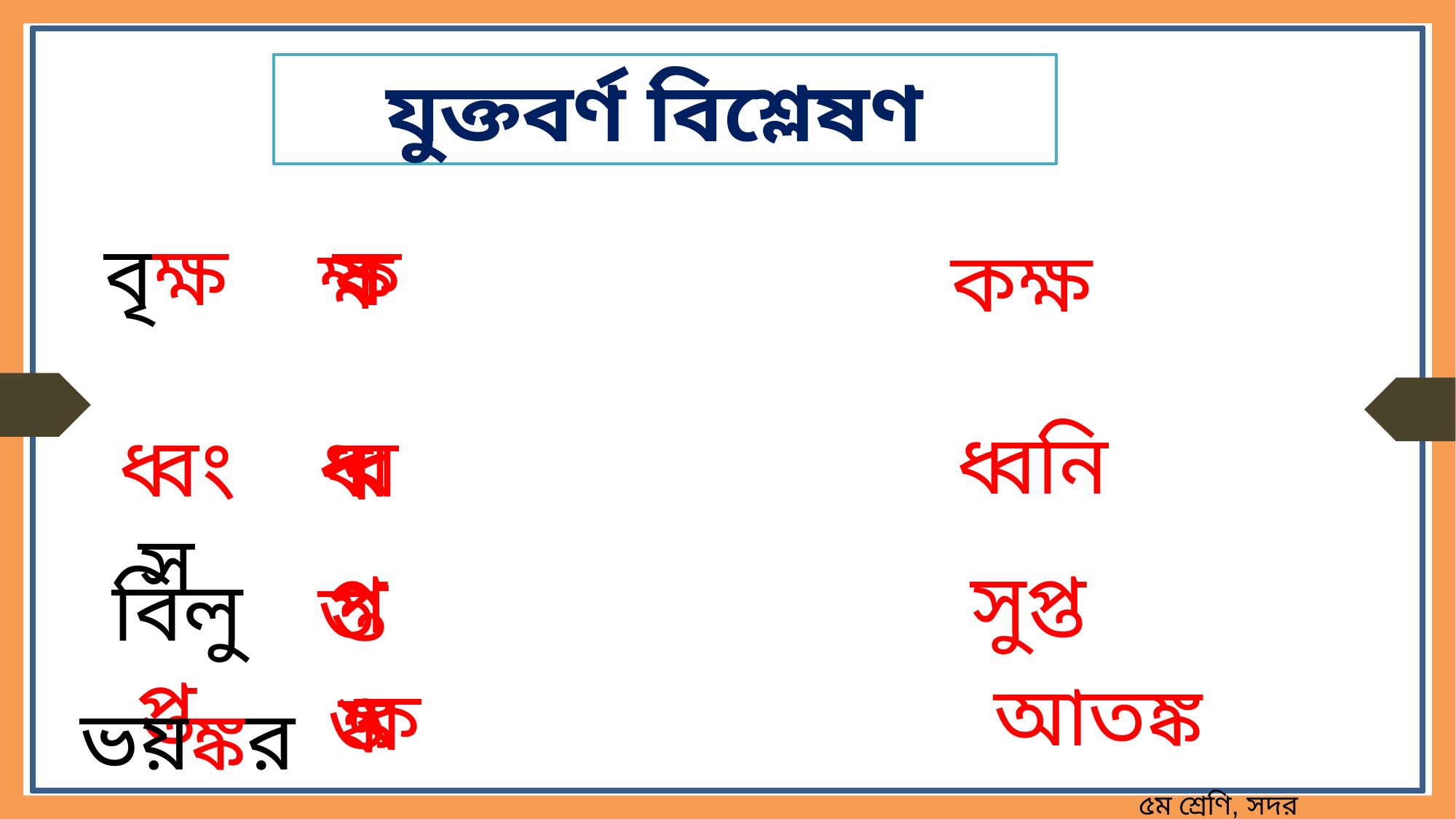

যুক্তবর্ণ বিশ্লেষণ
বৃক্ষ
ষ
ক
ক্ষ
কক্ষ
ধ্বনি
ধ্বংস
ধ্ব
ব
ধ
প
সুপ্ত
প্ত
বিলুপ্ত
ত
আতঙ্ক
ঙ
 ক
ঙ্ক
ভয়ঙ্কর